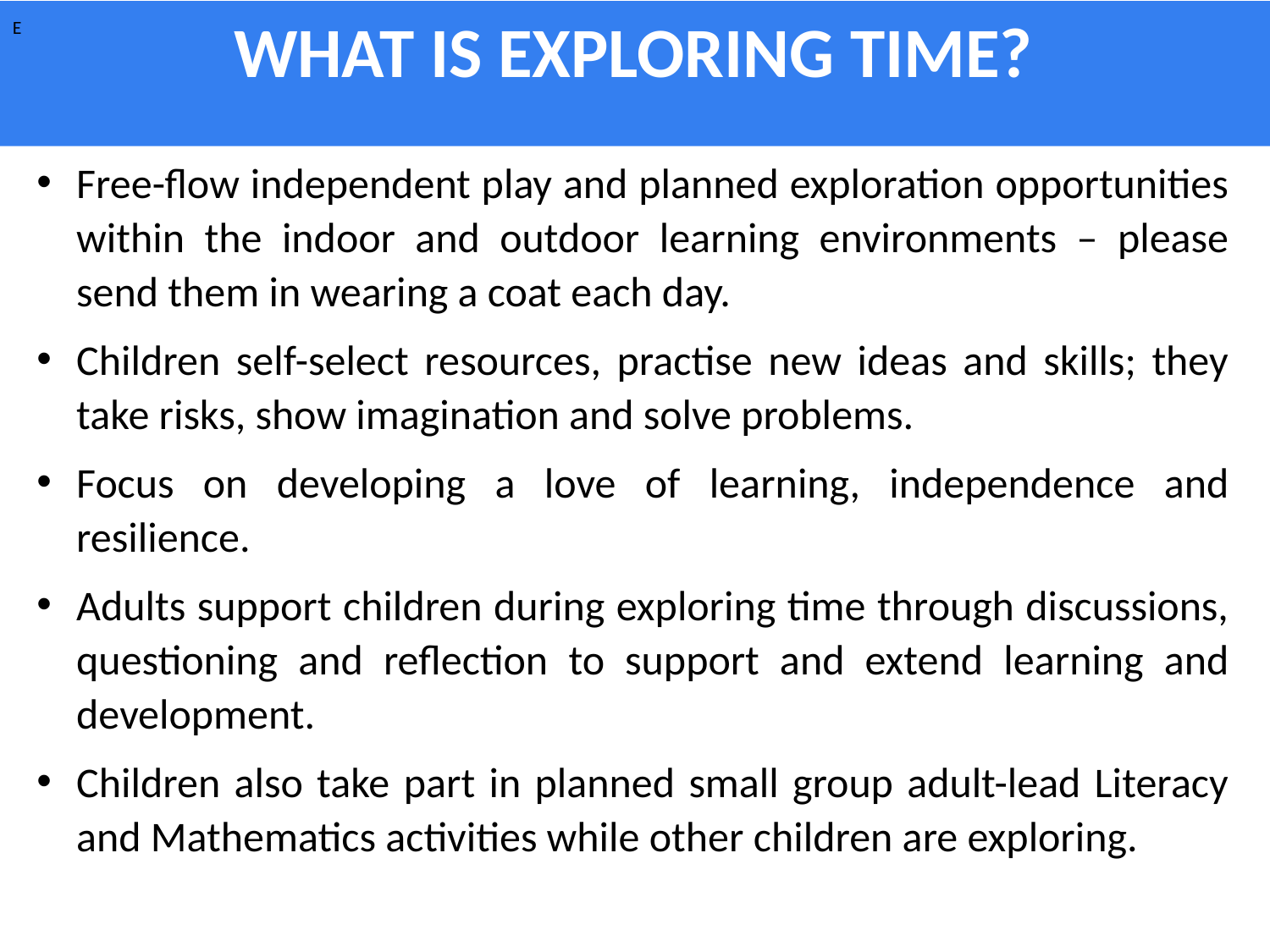

What is exploring time?
E
Free-flow independent play and planned exploration opportunities within the indoor and outdoor learning environments – please send them in wearing a coat each day.
Children self-select resources, practise new ideas and skills; they take risks, show imagination and solve problems.
Focus on developing a love of learning, independence and resilience.
Adults support children during exploring time through discussions, questioning and reflection to support and extend learning and development.
Children also take part in planned small group adult-lead Literacy and Mathematics activities while other children are exploring.